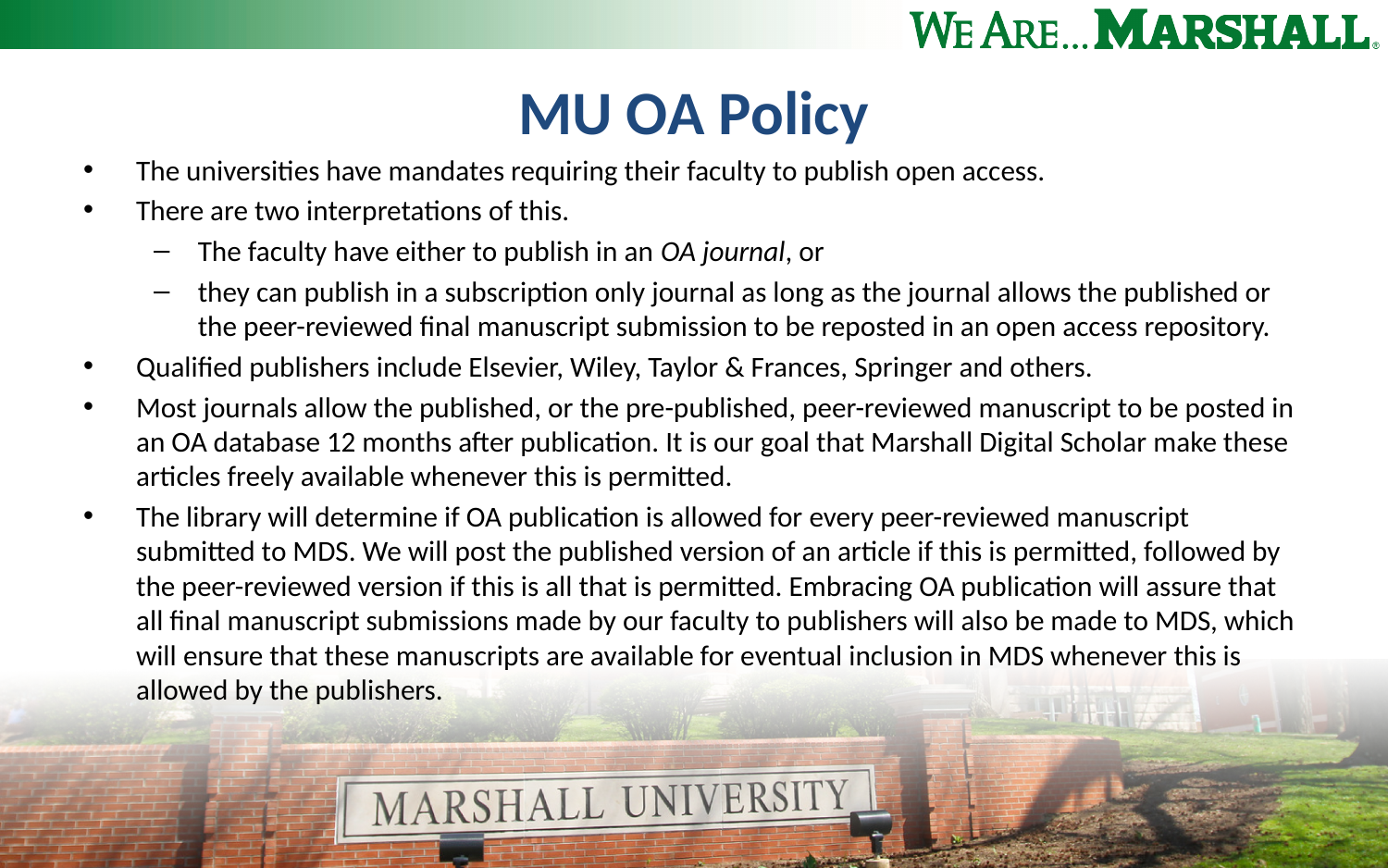

# MU OA Policy
The universities have mandates requiring their faculty to publish open access.
There are two interpretations of this.
The faculty have either to publish in an OA journal, or
they can publish in a subscription only journal as long as the journal allows the published or the peer-reviewed final manuscript submission to be reposted in an open access repository.
Qualified publishers include Elsevier, Wiley, Taylor & Frances, Springer and others.
Most journals allow the published, or the pre-published, peer-reviewed manuscript to be posted in an OA database 12 months after publication. It is our goal that Marshall Digital Scholar make these articles freely available whenever this is permitted.
The library will determine if OA publication is allowed for every peer-reviewed manuscript submitted to MDS. We will post the published version of an article if this is permitted, followed by the peer-reviewed version if this is all that is permitted. Embracing OA publication will assure that all final manuscript submissions made by our faculty to publishers will also be made to MDS, which will ensure that these manuscripts are available for eventual inclusion in MDS whenever this is allowed by the publishers.